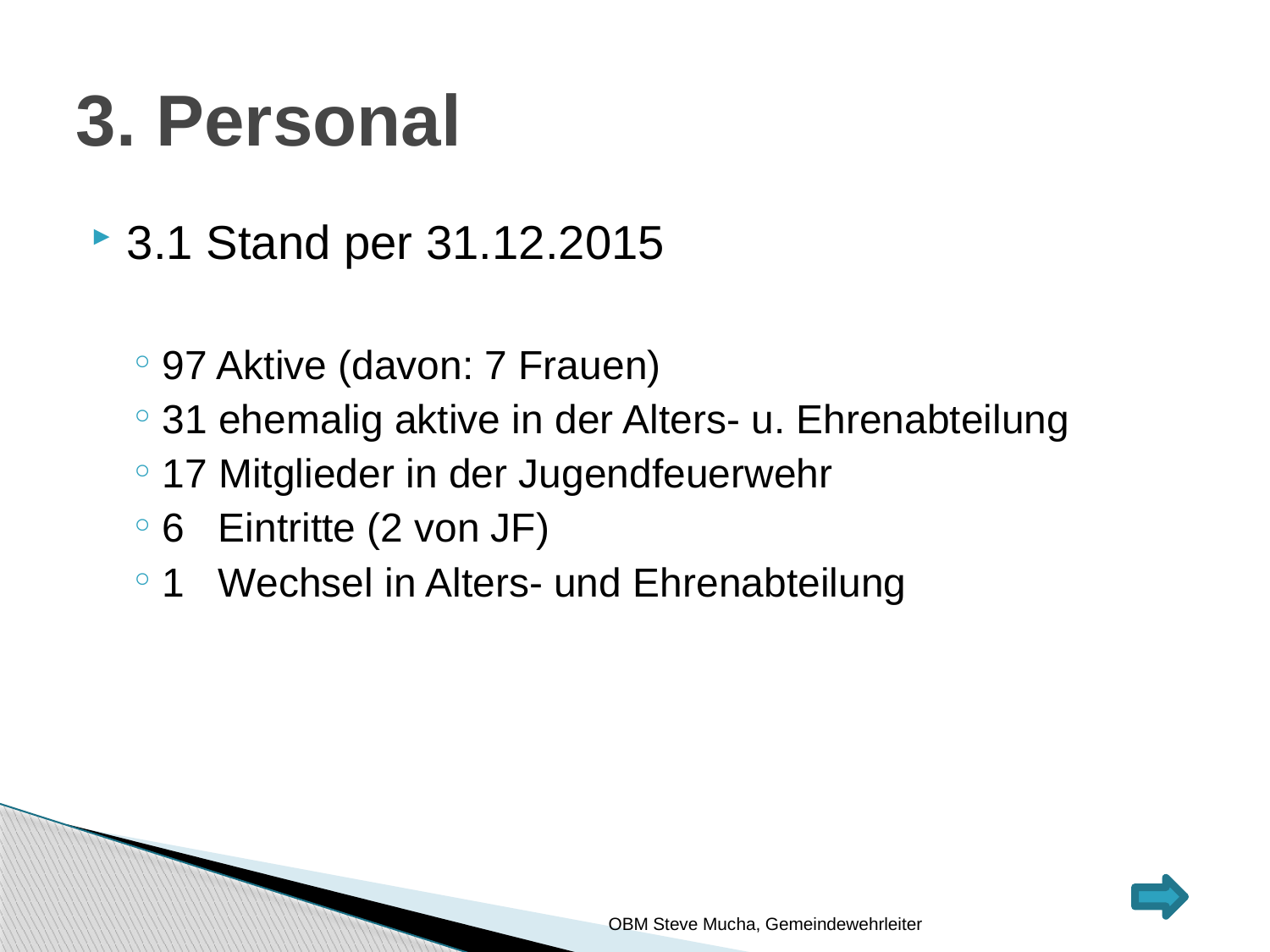

# 3. Personal
3.1 Stand per 31.12.2015

97 Aktive (davon: 7 Frauen)
31 ehemalig aktive in der Alters- u. Ehrenabteilung
17 Mitglieder in der Jugendfeuerwehr
6   Eintritte (2 von JF)
1   Wechsel in Alters- und Ehrenabteilung

OBM Steve Mucha, Gemeindewehrleiter